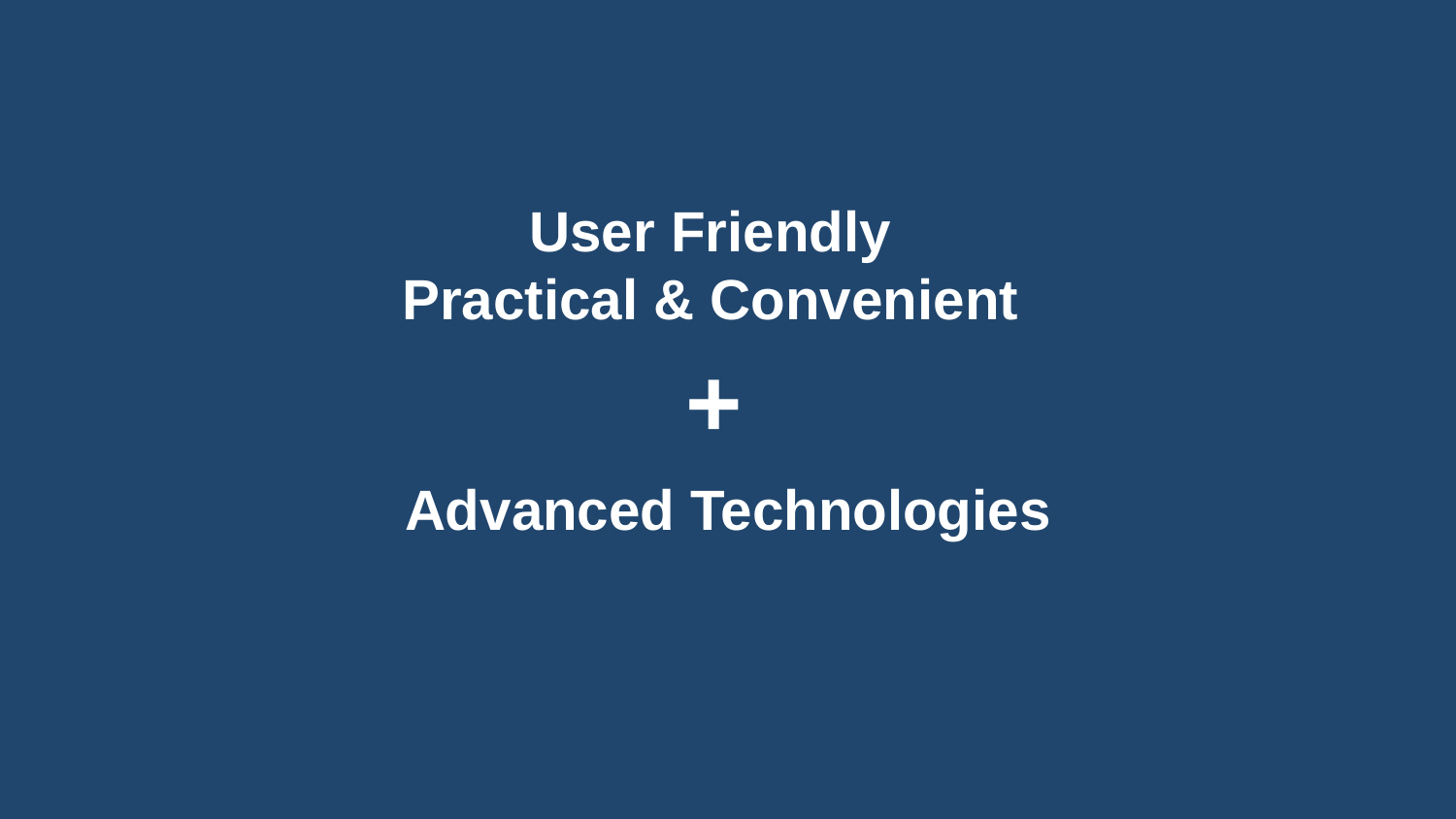

User Friendly
Practical & Convenient
+
Advanced Technologies